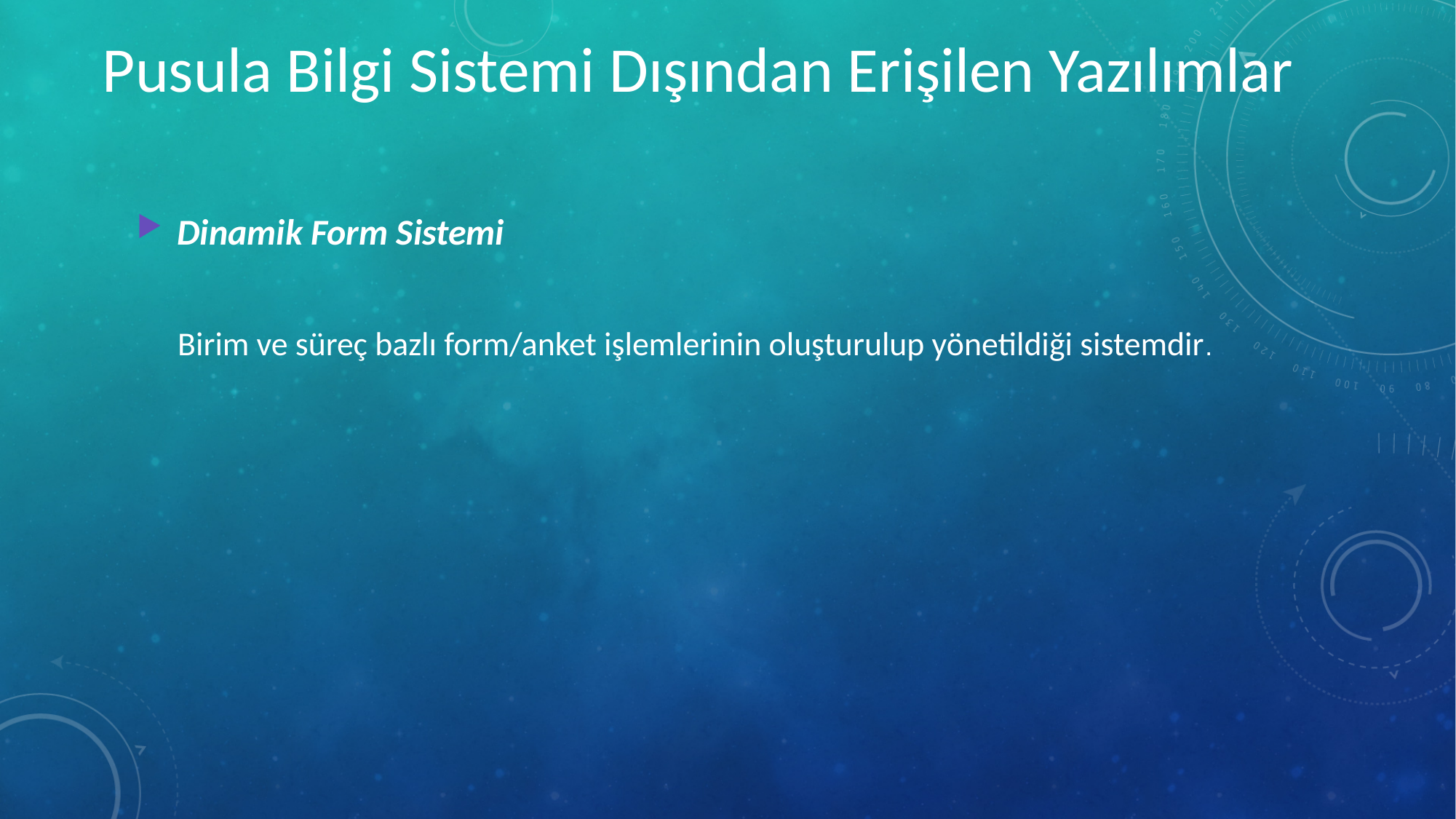

Pusula Bilgi Sistemi Dışından Erişilen Yazılımlar
Dinamik Form Sistemi

	Birim ve süreç bazlı form/anket işlemlerinin oluşturulup yönetildiği sistemdir.